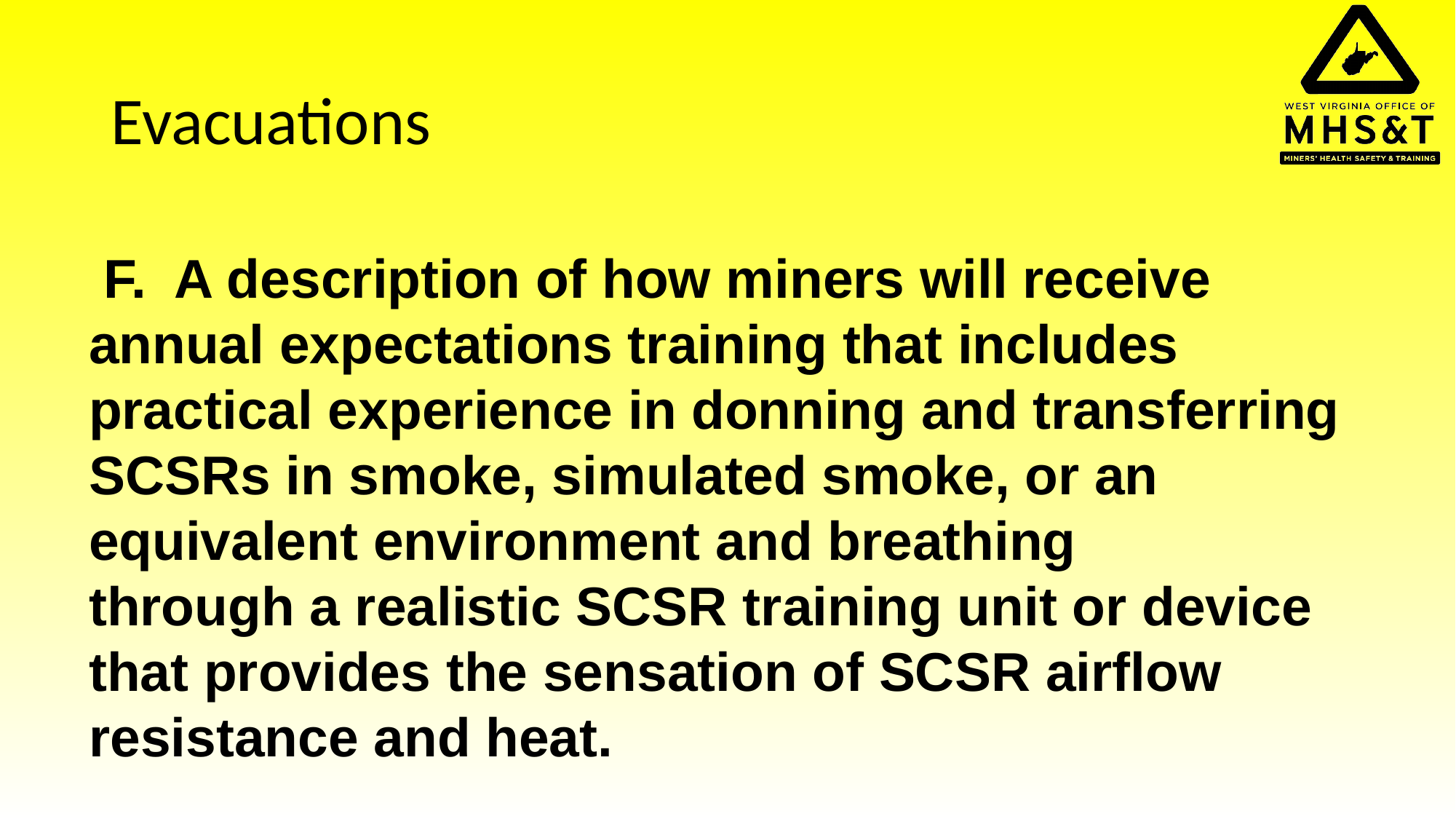

# Evacuations
 F.  A description of how miners will receive annual expectations training that includes practical experience in donning and transferring SCSRs in smoke, simulated smoke, or an equivalent environment and breathing
through a realistic SCSR training unit or device that provides the sensation of SCSR airflow resistance and heat.